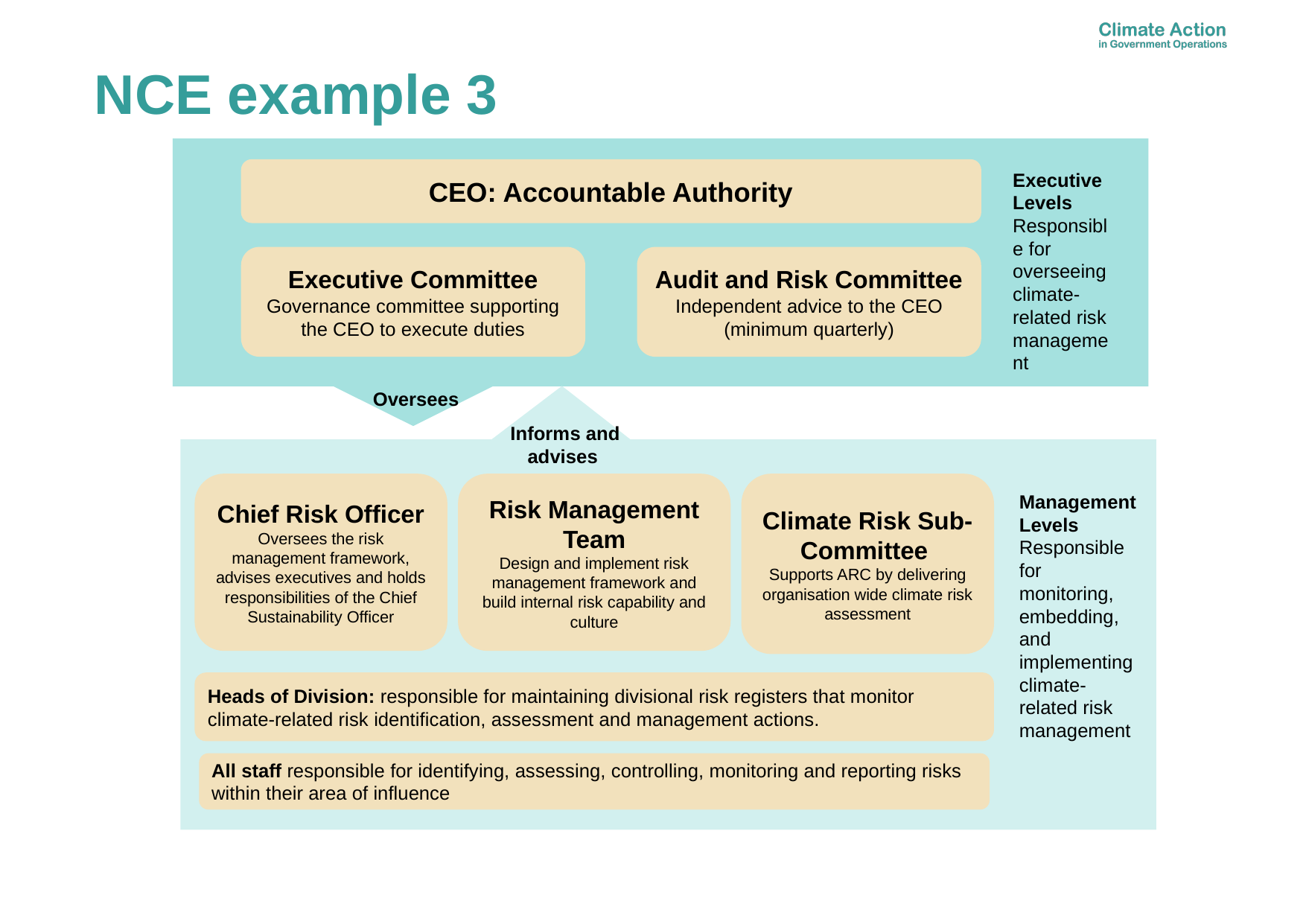

NCE example 3

CEO: Accountable Authority
Executive Levels
Responsible for overseeing climate-related risk management
Executive Committee
Governance committee supporting the CEO to execute duties
Audit and Risk Committee
Independent advice to the CEO (minimum quarterly)
 Oversees

 Informs and advises

Chief Risk Officer
Oversees the risk management framework, advises executives and holds responsibilities of the Chief Sustainability Officer
Climate Risk Sub-Committee
Supports ARC by delivering organisation wide climate risk assessment
Risk Management Team
Design and implement risk management framework and build internal risk capability and culture
Management Levels
Responsible for monitoring, embedding, and implementing climate-related risk management
Heads of Division: responsible for maintaining divisional risk registers that monitor climate-related risk identification, assessment and management actions.
All staff responsible for identifying, assessing, controlling, monitoring and reporting risks within their area of influence